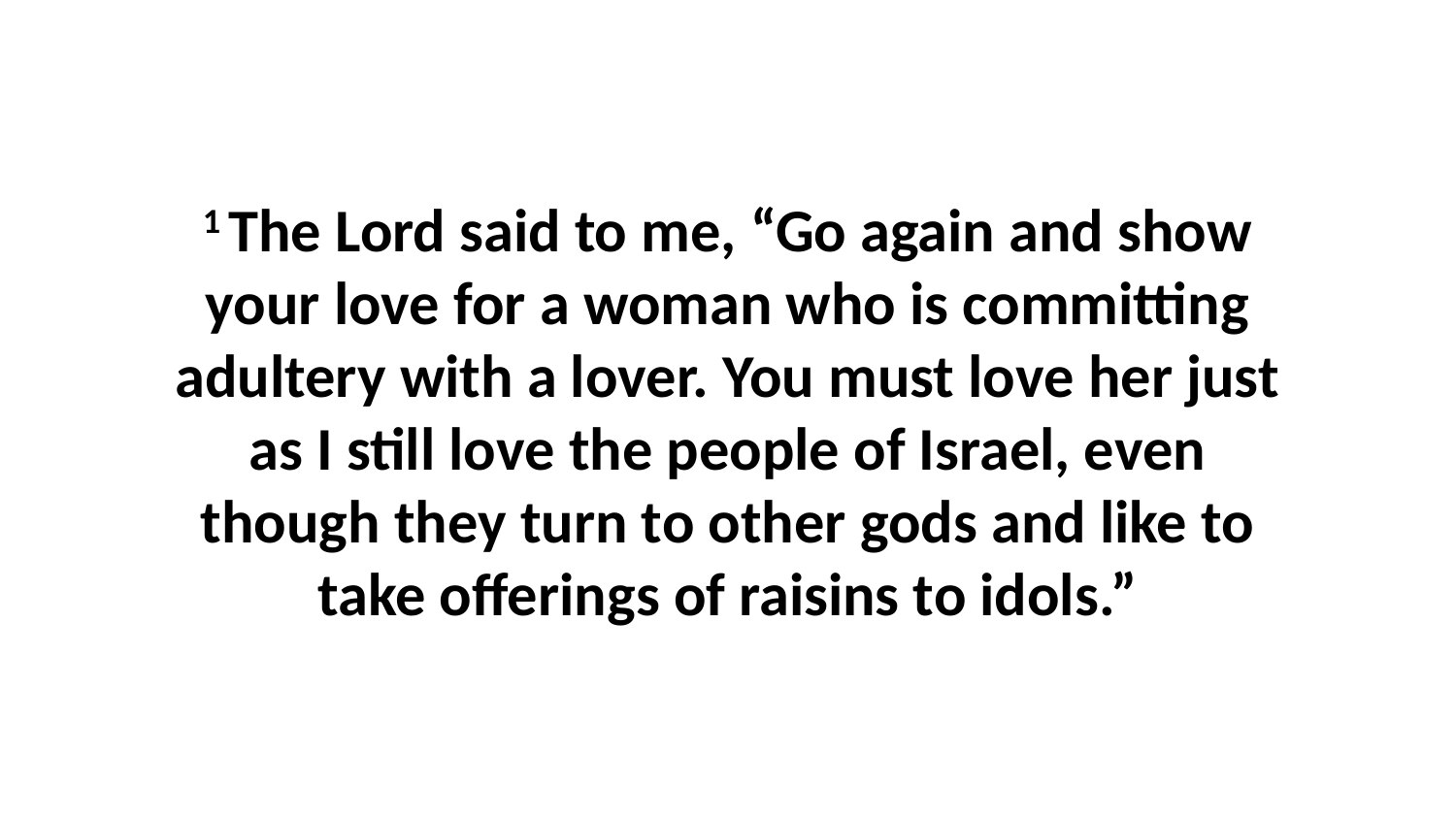

1 The Lord said to me, “Go again and show your love for a woman who is committing adultery with a lover. You must love her just as I still love the people of Israel, even though they turn to other gods and like to take offerings of raisins to idols.”